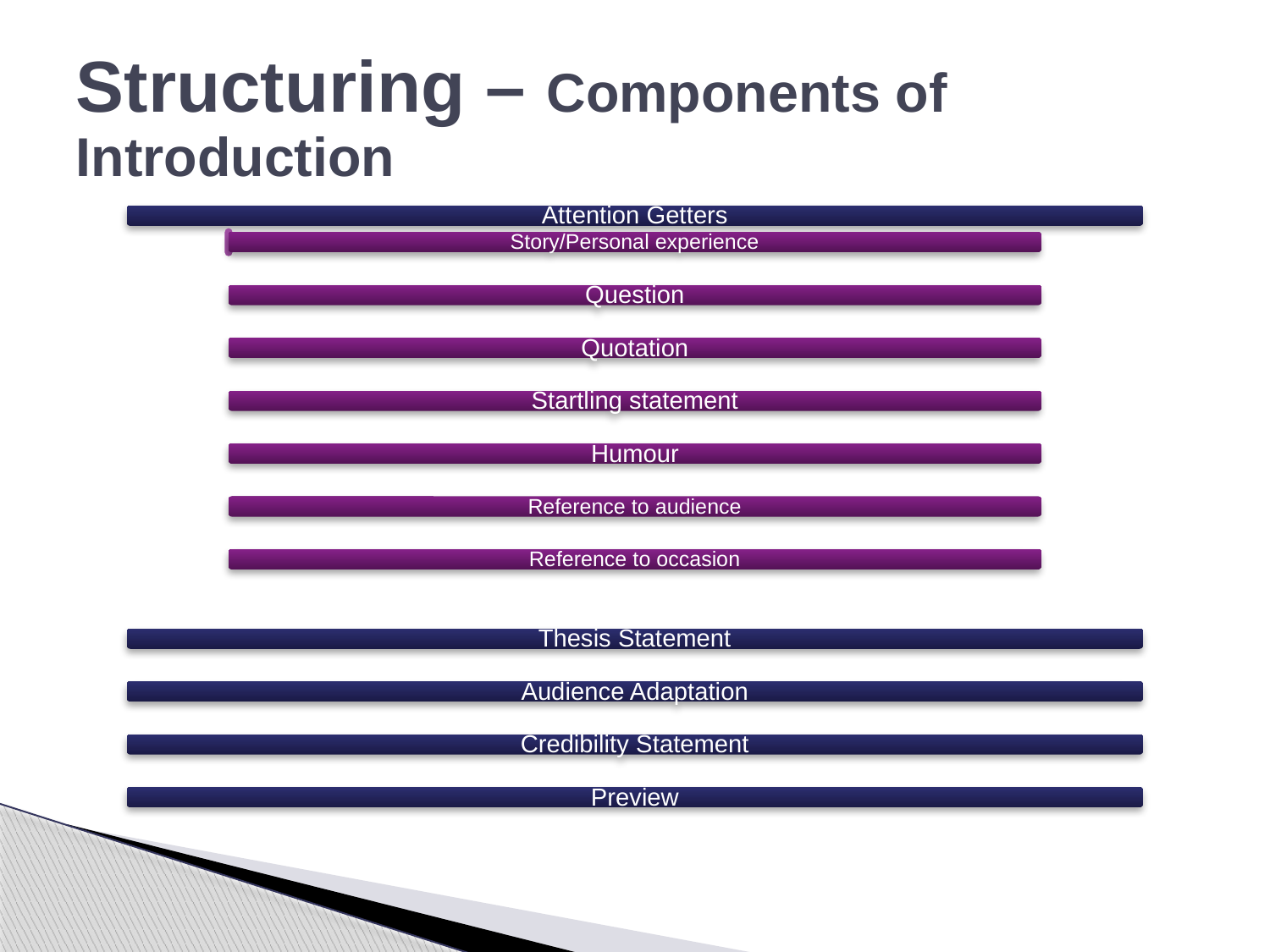

# Structuring – Components of Introduction
Attention Getters
Thesis Statement
Audience Adaptation
Credibility Statement
Preview
Story/Personal experience
Question
Quotation
Startling statement
Humour
Reference to audience
Reference to occasion